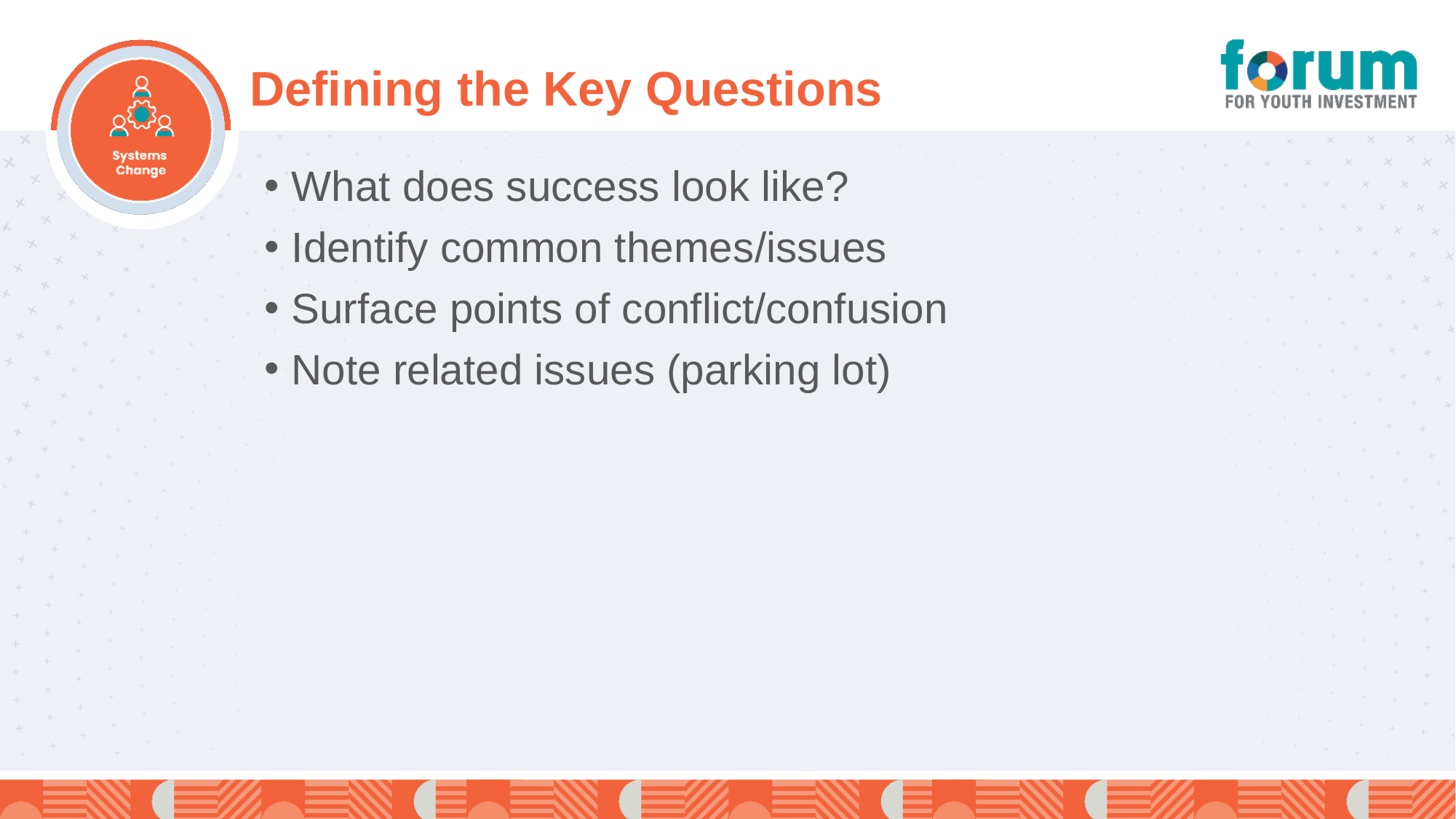

# Defining the Key Questions
What does success look like?
Identify common themes/issues
Surface points of conflict/confusion
Note related issues (parking lot)